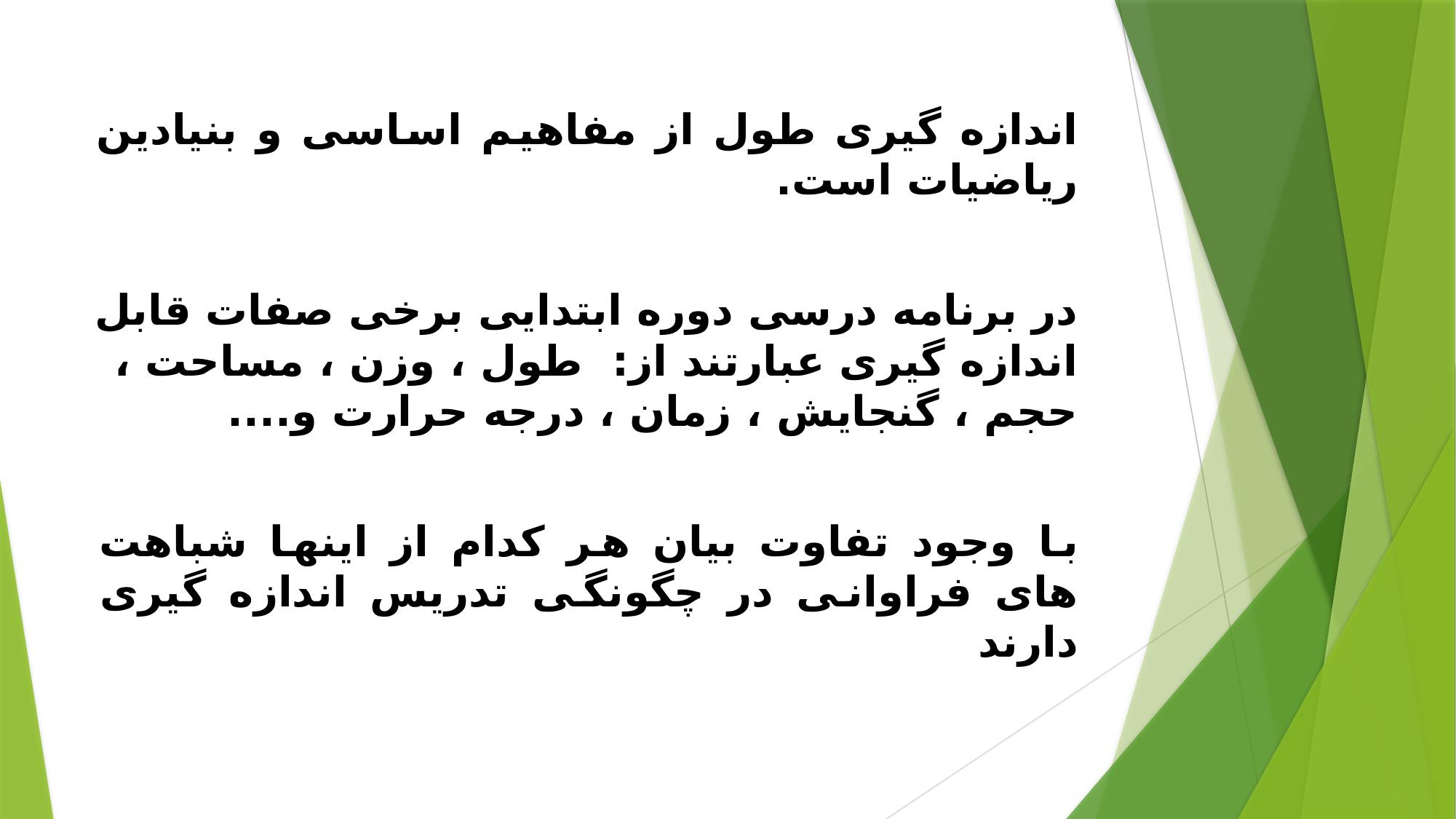

اندازه گیری طول از مفاهیم اساسی و بنیادین ریاضیات است.

در برنامه درسی دوره ابتدایی برخی صفات قابل اندازه گیری عبارتند از:  طول ، وزن ، مساحت ، حجم ، گنجایش ، زمان ، درجه حرارت و....

با وجود تفاوت بیان هر کدام از اینها شباهت های فراوانی در چگونگی تدریس اندازه گیری دارند